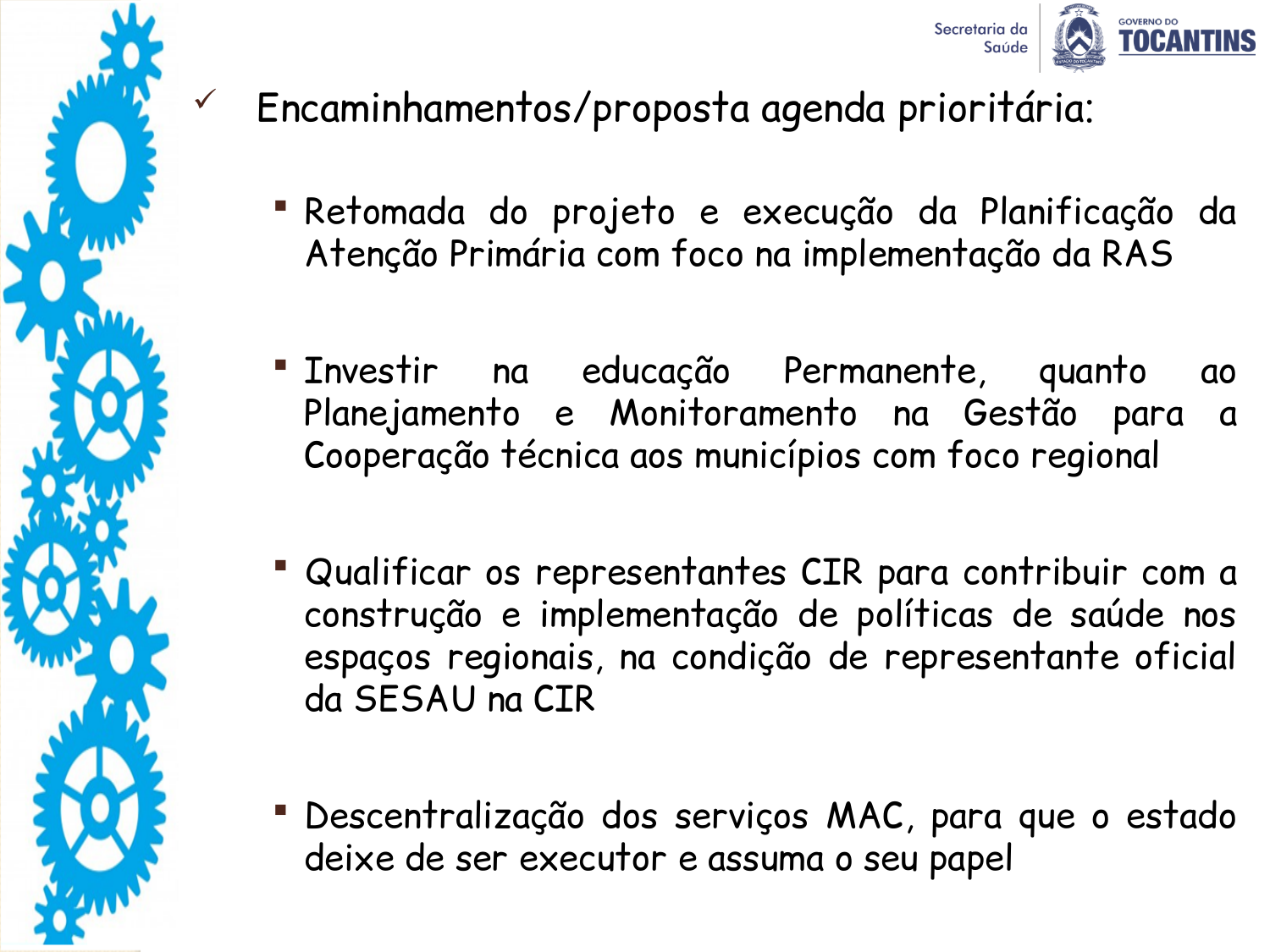

Encaminhamentos/proposta agenda prioritária:

Retomada do projeto e execução da Planificação da Atenção Primária com foco na implementação da RAS

Investir na educação Permanente, quanto ao Planejamento e Monitoramento na Gestão para a Cooperação técnica aos municípios com foco regional

Qualificar os representantes CIR para contribuir com a construção e implementação de políticas de saúde nos espaços regionais, na condição de representante oficial da SESAU na CIR

Descentralização dos serviços MAC, para que o estado deixe de ser executor e assuma o seu papel

Construção de protocolos com a linha de cuidado

Promover estratégias para organização dos processos de trabalho da SESAU, com vistas ao fortalecimento do planejamento e monitoramento regional